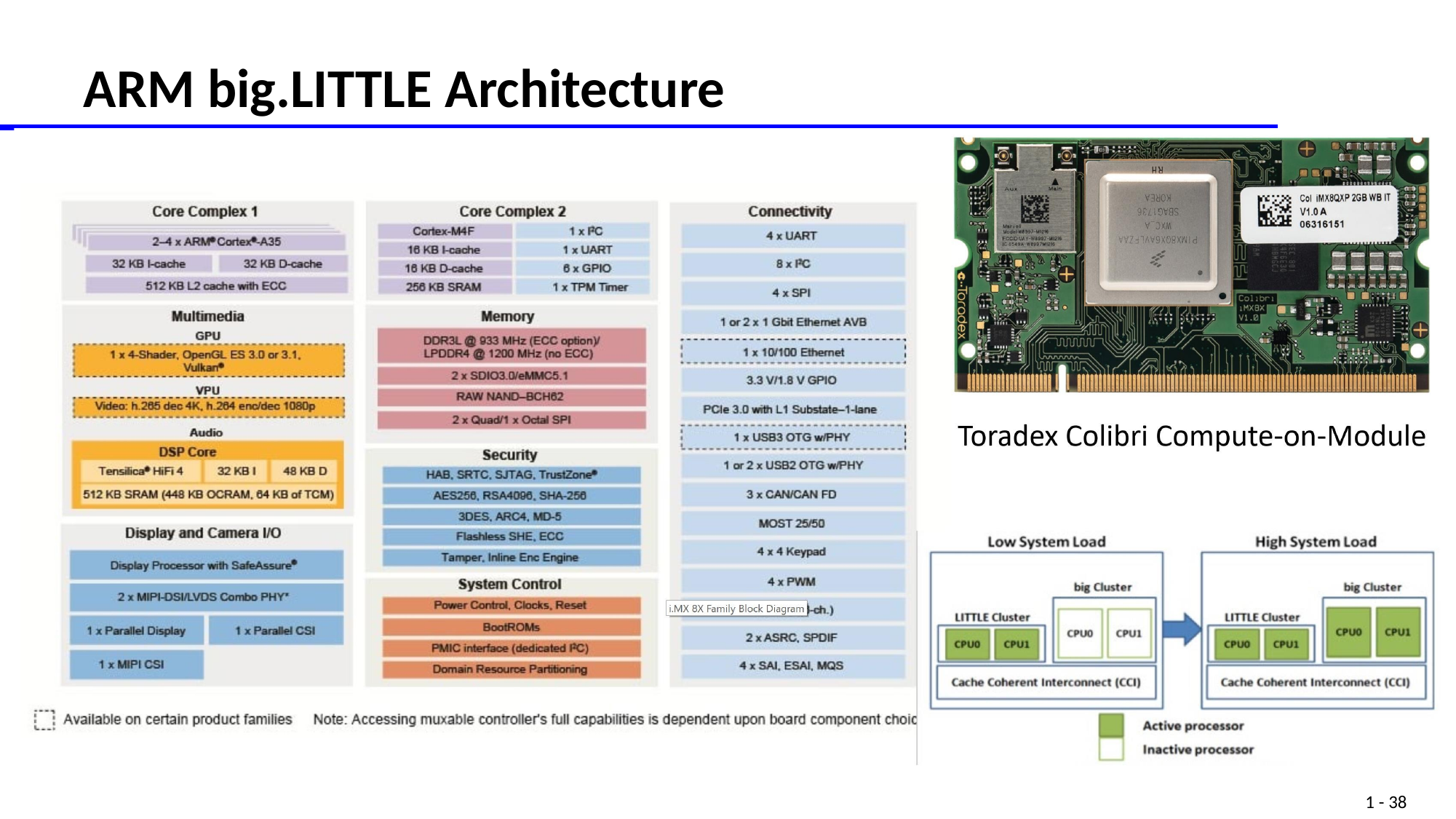

# ARM big.LITTLE Architecture

1 - 38